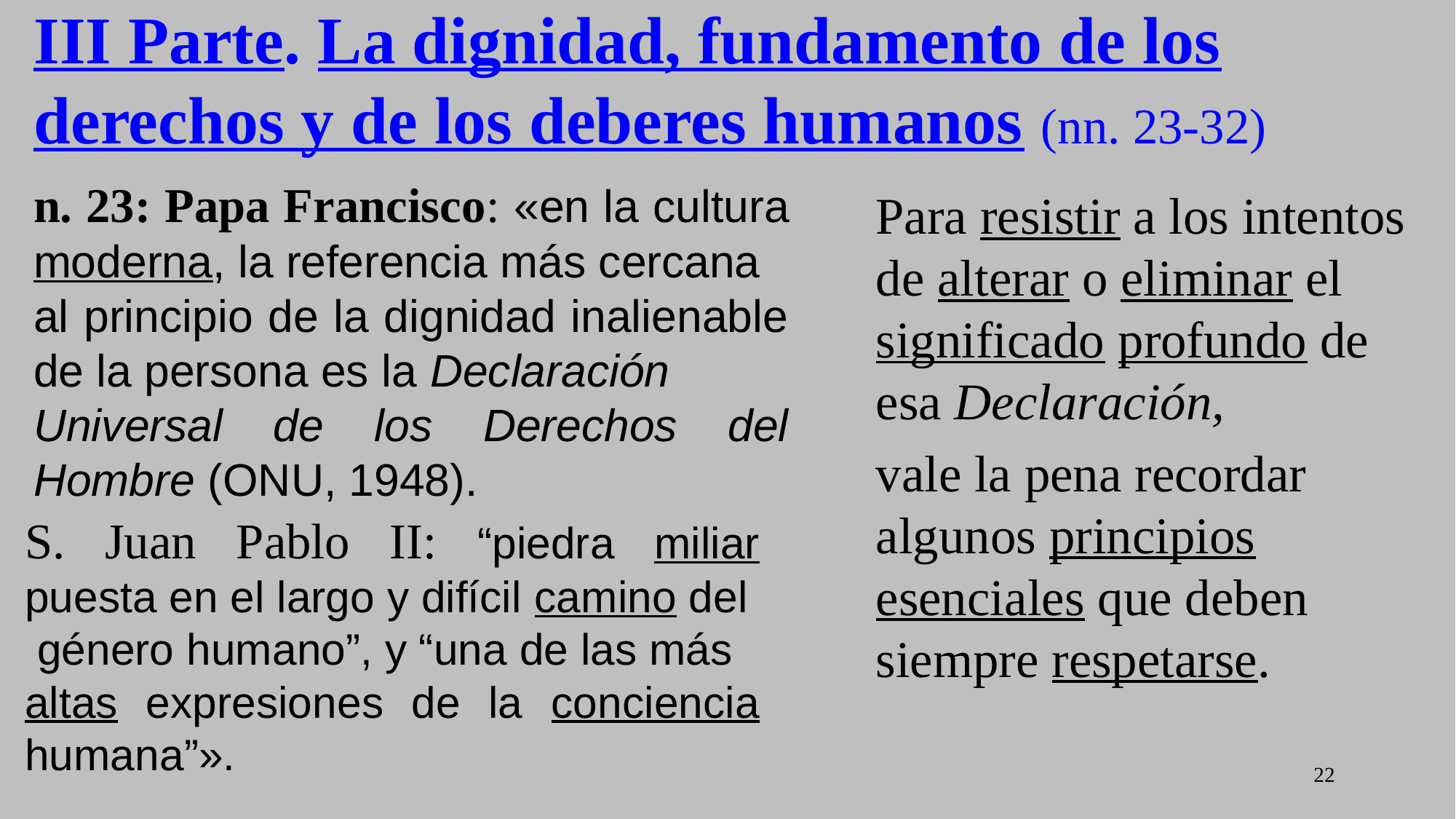

# III Parte. La dignidad, fundamento de los derechos y de los deberes humanos (nn. 23-32)
n. 23: Papa Francisco: «en la cultura moderna, la referencia más cercana
al principio de la dignidad inalienable de la persona es la Declaración
Universal de los Derechos del Hombre (ONU, 1948).
Para resistir a los intentos de alterar o eliminar el significado profundo de esa Declaración,
vale la pena recordar algunos principios esenciales que deben siempre respetarse.
S. Juan Pablo II: “piedra miliar puesta en el largo y difícil camino del
 género humano”, y “una de las más
altas expresiones de la conciencia humana”».
22